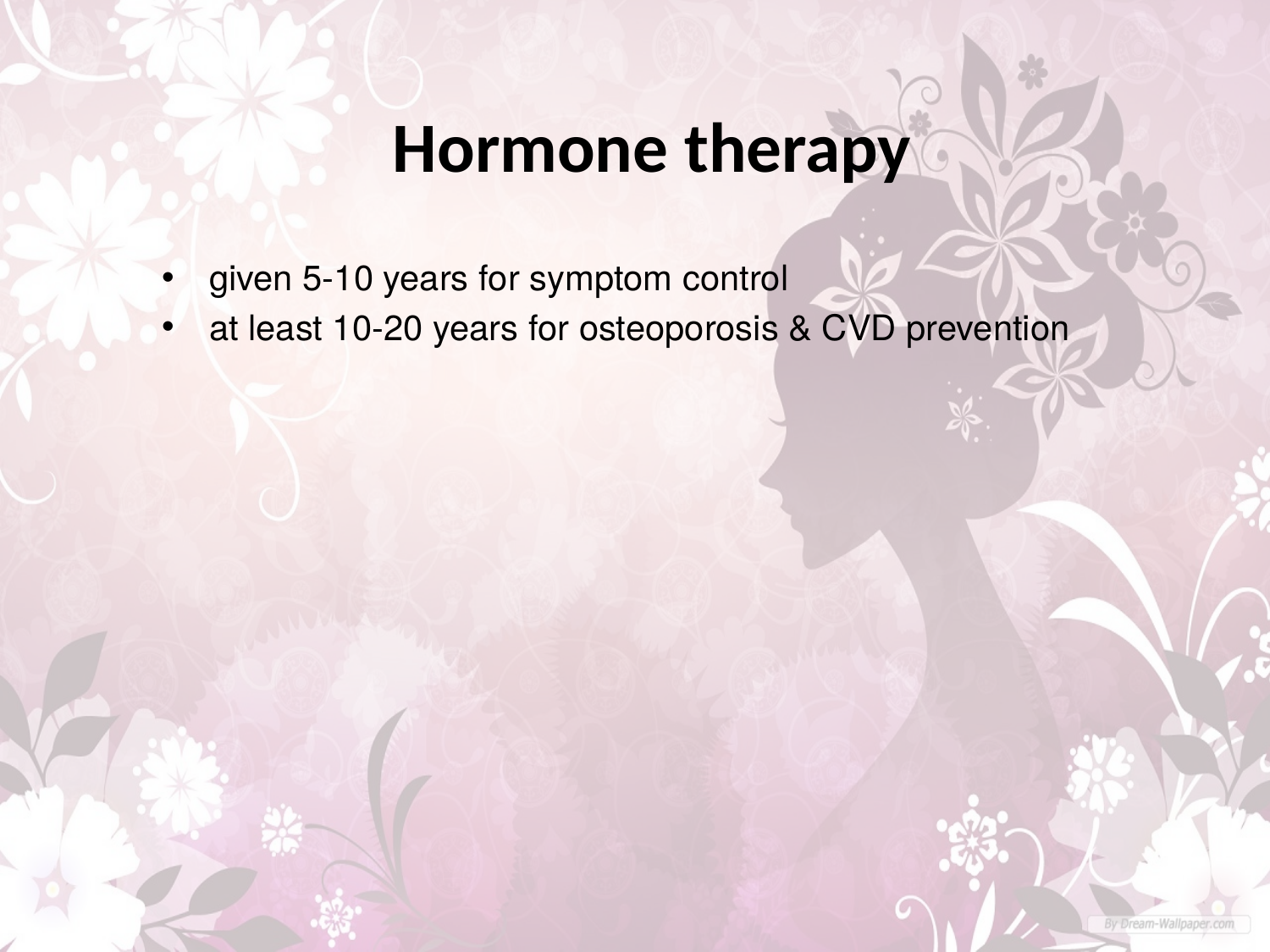

Hormone therapy
given 5-10 years for symptom control
at least 10-20 years for osteoporosis & CVD prevention